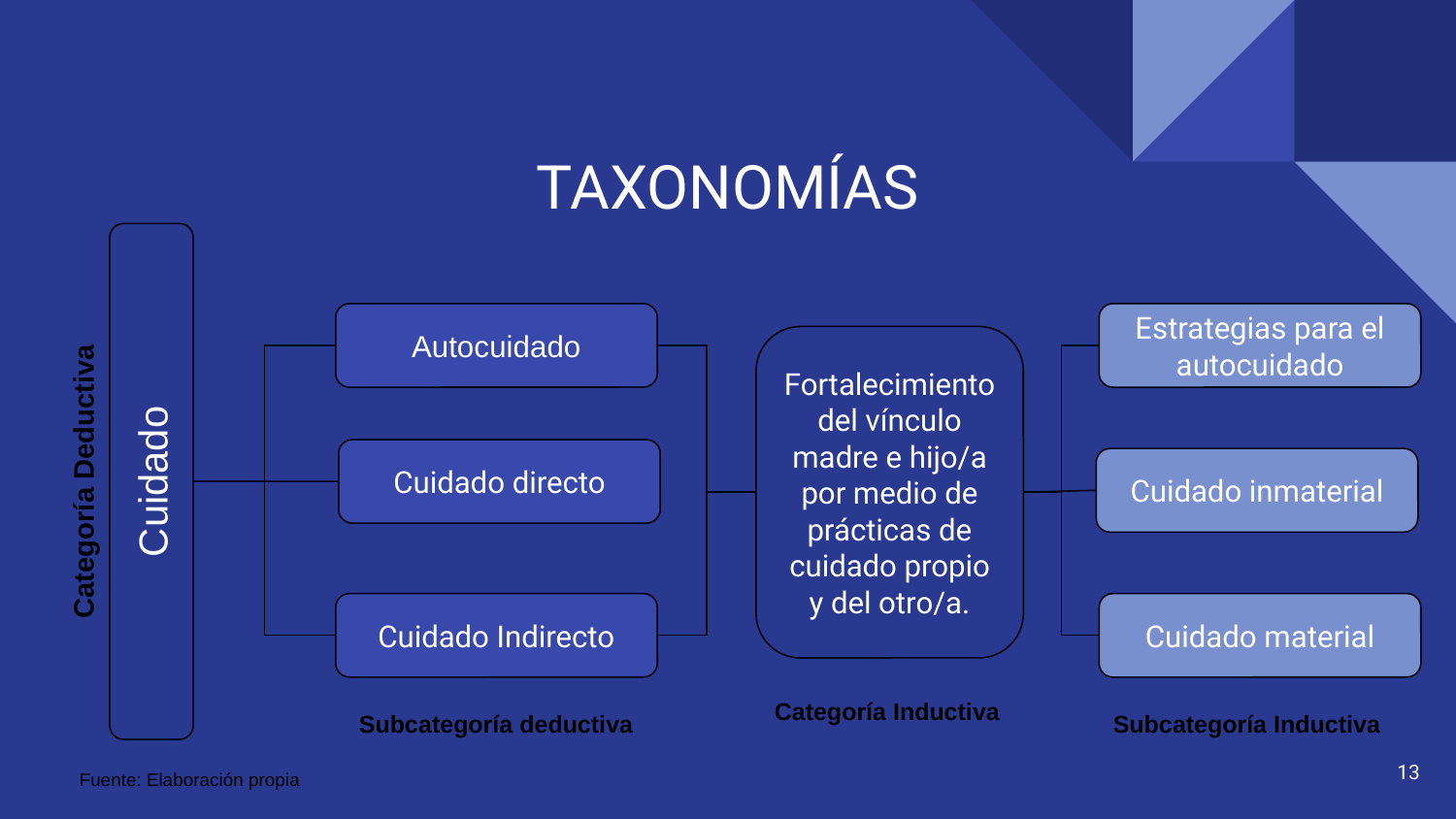

# TAXONOMÍAS
TAXONOMÍAS
Autocuidado
Estrategias para el autocuidado
Fortalecimiento del vínculo madre e hijo/a por medio de prácticas de cuidado propio y del otro/a.
Cuidado directo
Cuidado
Cuidado inmaterial
Categoría Deductiva
Cuidado Indirecto
Cuidado material
Categoría Inductiva
Subcategoría deductiva
Subcategoría Inductiva
13
Fuente: Elaboración propia